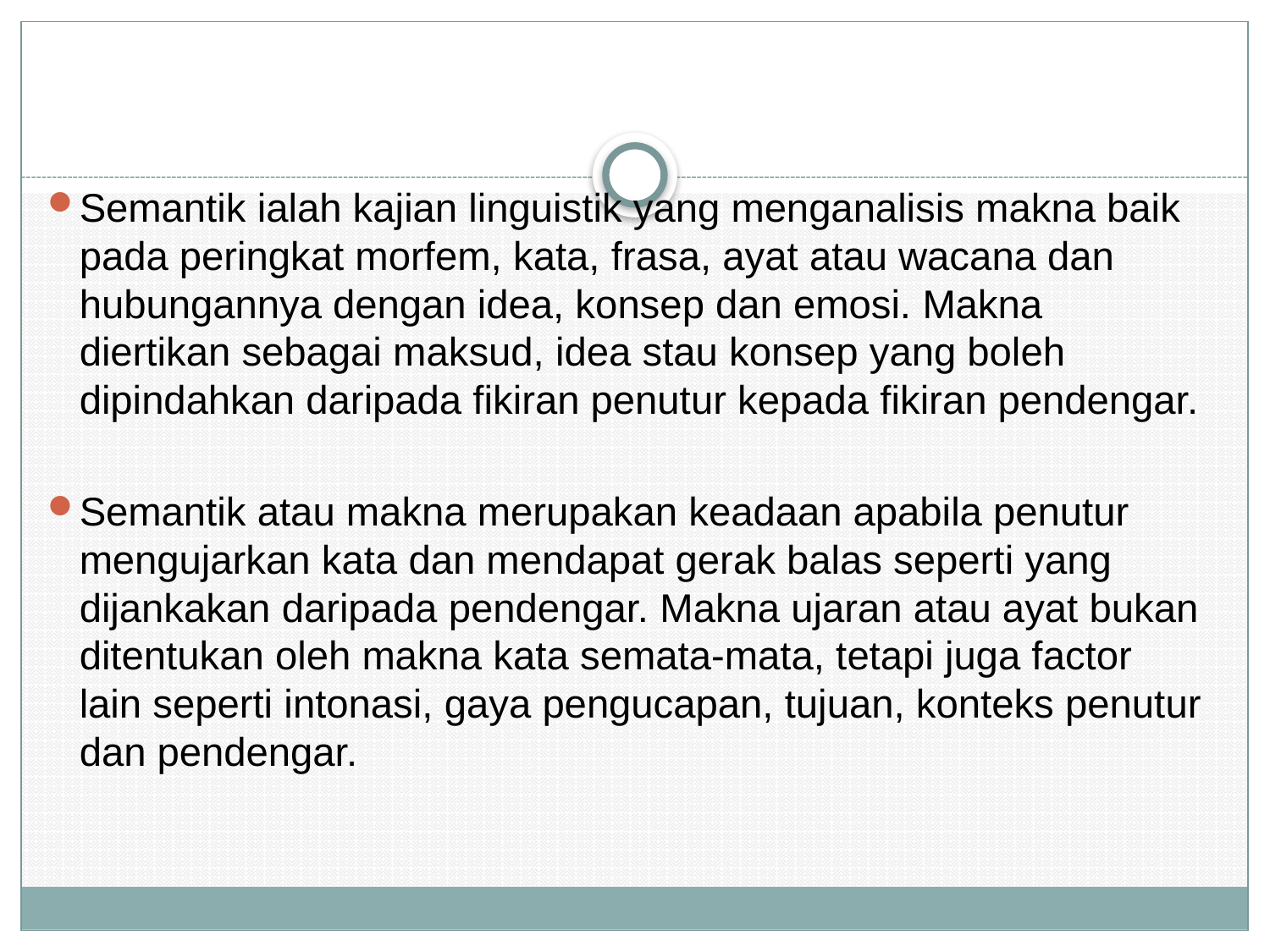

Semantik ialah kajian linguistik yang menganalisis makna baik pada peringkat morfem, kata, frasa, ayat atau wacana dan hubungannya dengan idea, konsep dan emosi. Makna diertikan sebagai maksud, idea stau konsep yang boleh dipindahkan daripada fikiran penutur kepada fikiran pendengar.

Semantik atau makna merupakan keadaan apabila penutur mengujarkan kata dan mendapat gerak balas seperti yang dijankakan daripada pendengar. Makna ujaran atau ayat bukan ditentukan oleh makna kata semata-mata, tetapi juga factor lain seperti intonasi, gaya pengucapan, tujuan, konteks penutur dan pendengar.